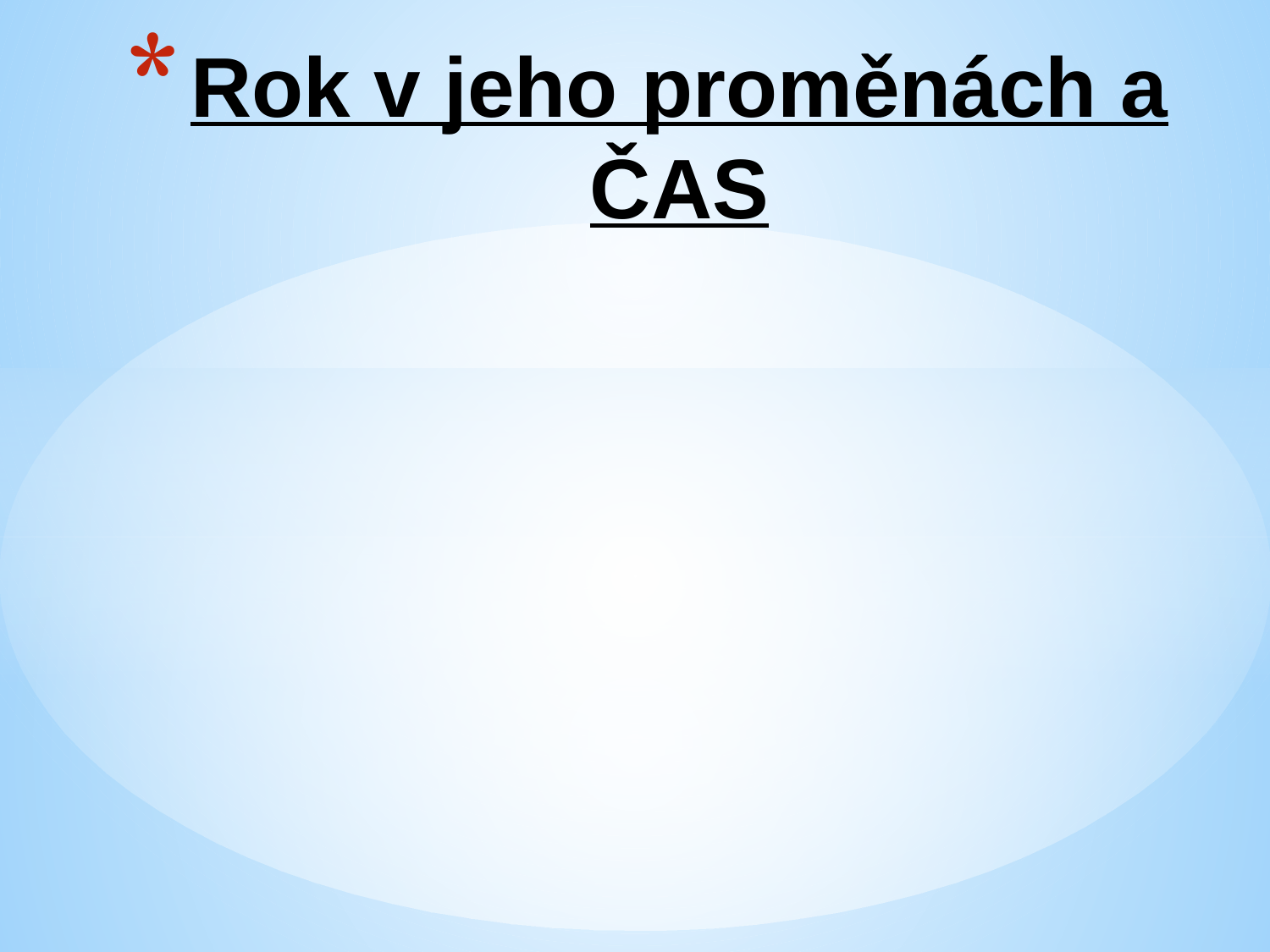

# Rok v jeho proměnách a ČAS